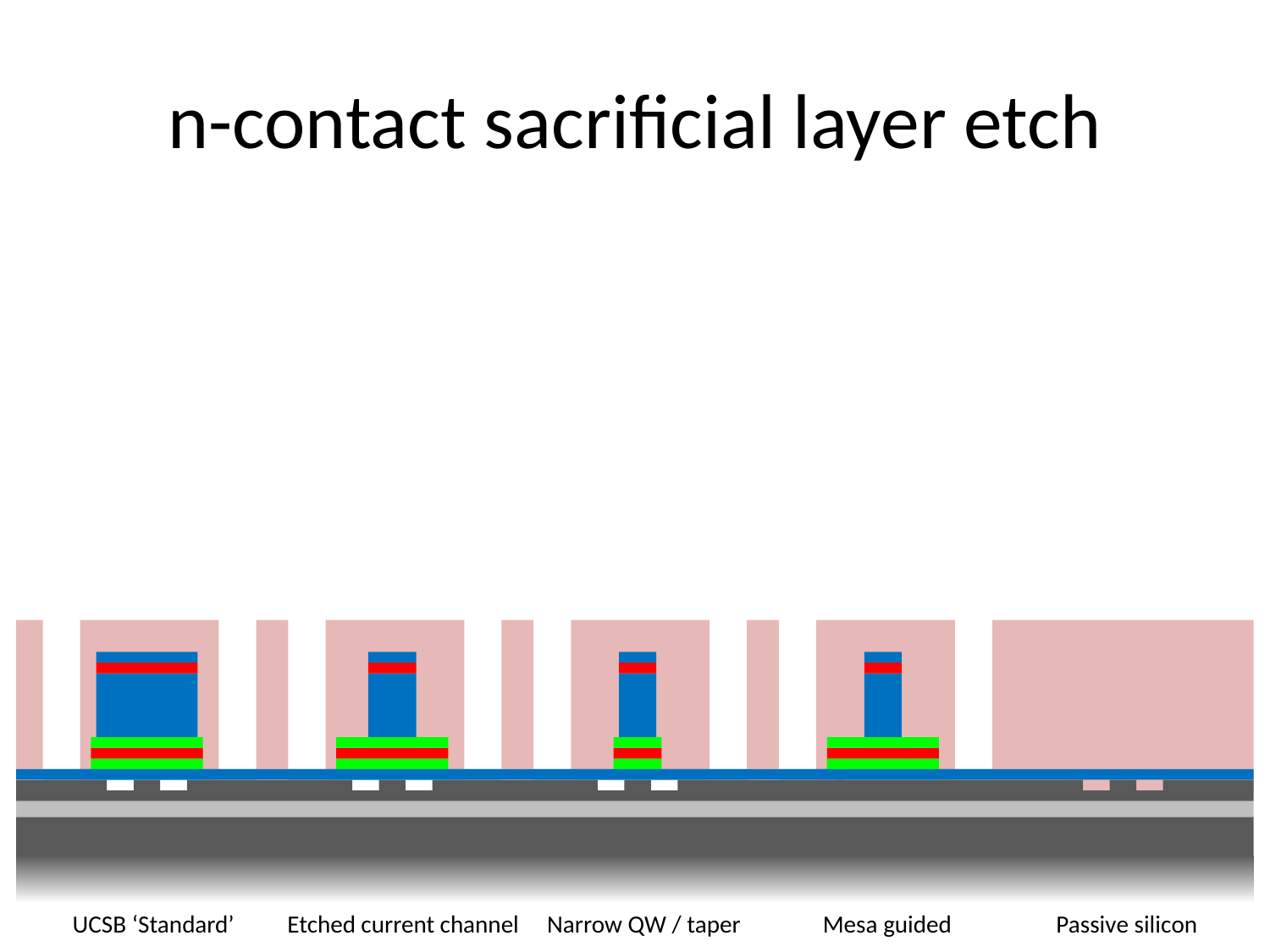

# n-contact sacrificial layer etch

UCSB ‘Standard’
Etched current channel
Narrow QW / taper
Mesa guided
Passive silicon